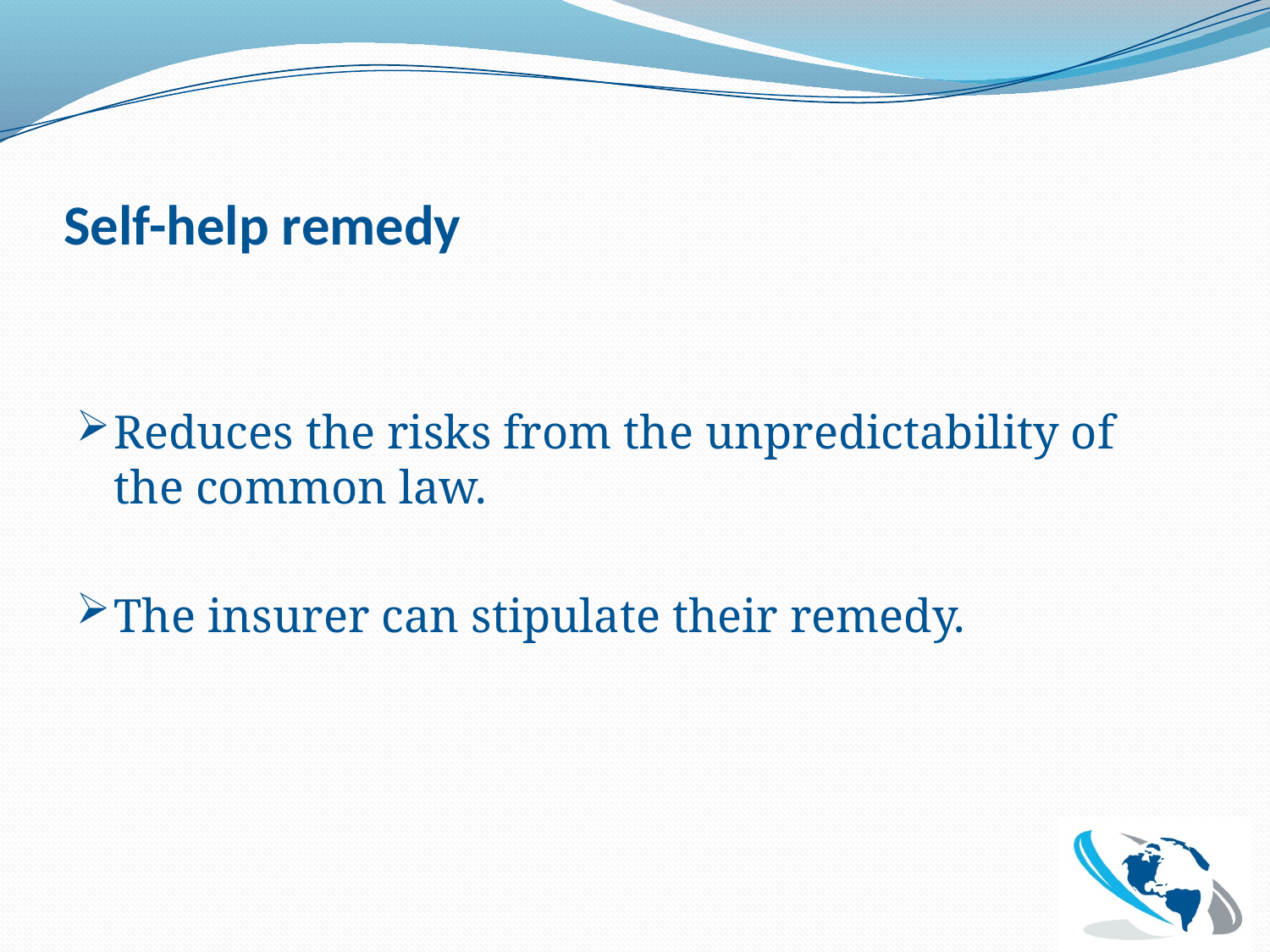

# Self-help remedy

Reduces the risks from the unpredictability of the common law.

The insurer can stipulate their remedy.